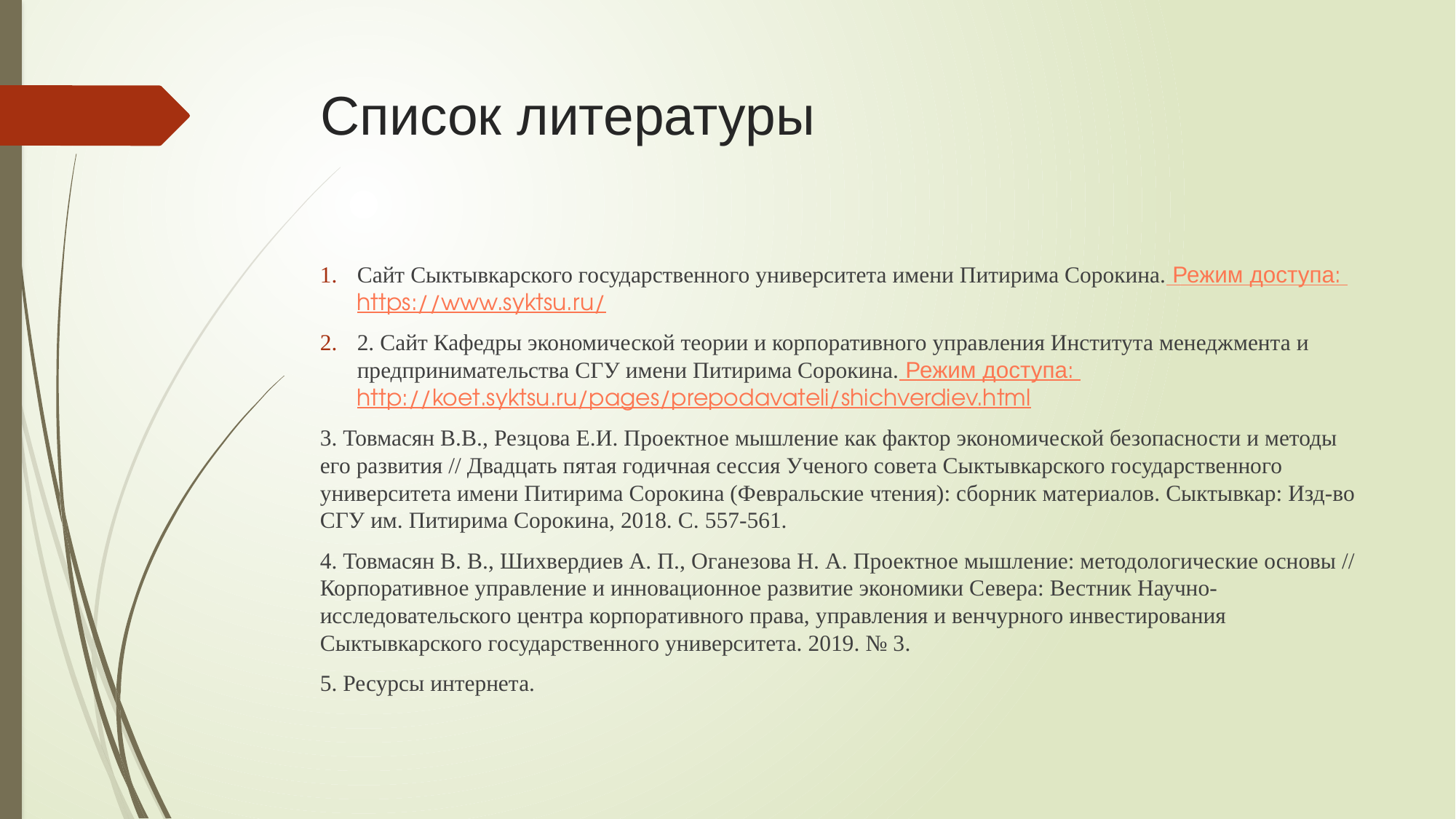

# Список литературы
Сайт Сыктывкарского государственного университета имени Питирима Сорокина. Режим доступа: https://www.syktsu.ru/
2. Сайт Кафедры экономической теории и корпоративного управления Института менеджмента и предпринимательства СГУ имени Питирима Сорокина. Режим доступа: http://koet.syktsu.ru/pages/prepodavateli/shichverdiev.html
3. Товмасян В.В., Резцова Е.И. Проектное мышление как фактор экономической безопасности и методы его развития // Двадцать пятая годичная сессия Ученого совета Сыктывкарского государственного университета имени Питирима Сорокина (Февральские чтения): сборник материалов. Сыктывкар: Изд-во СГУ им. Питирима Сорокина, 2018. С. 557-561.
4. Товмасян В. В., Шихвердиев А. П., Оганезова Н. А. Проектное мышление: методологические основы // Корпоративное управление и инновационное развитие экономики Севера: Вестник Научно-исследовательского центра корпоративного права, управления и венчурного инвестирования Сыктывкарского государственного университета. 2019. № 3.
5. Ресурсы интернета.